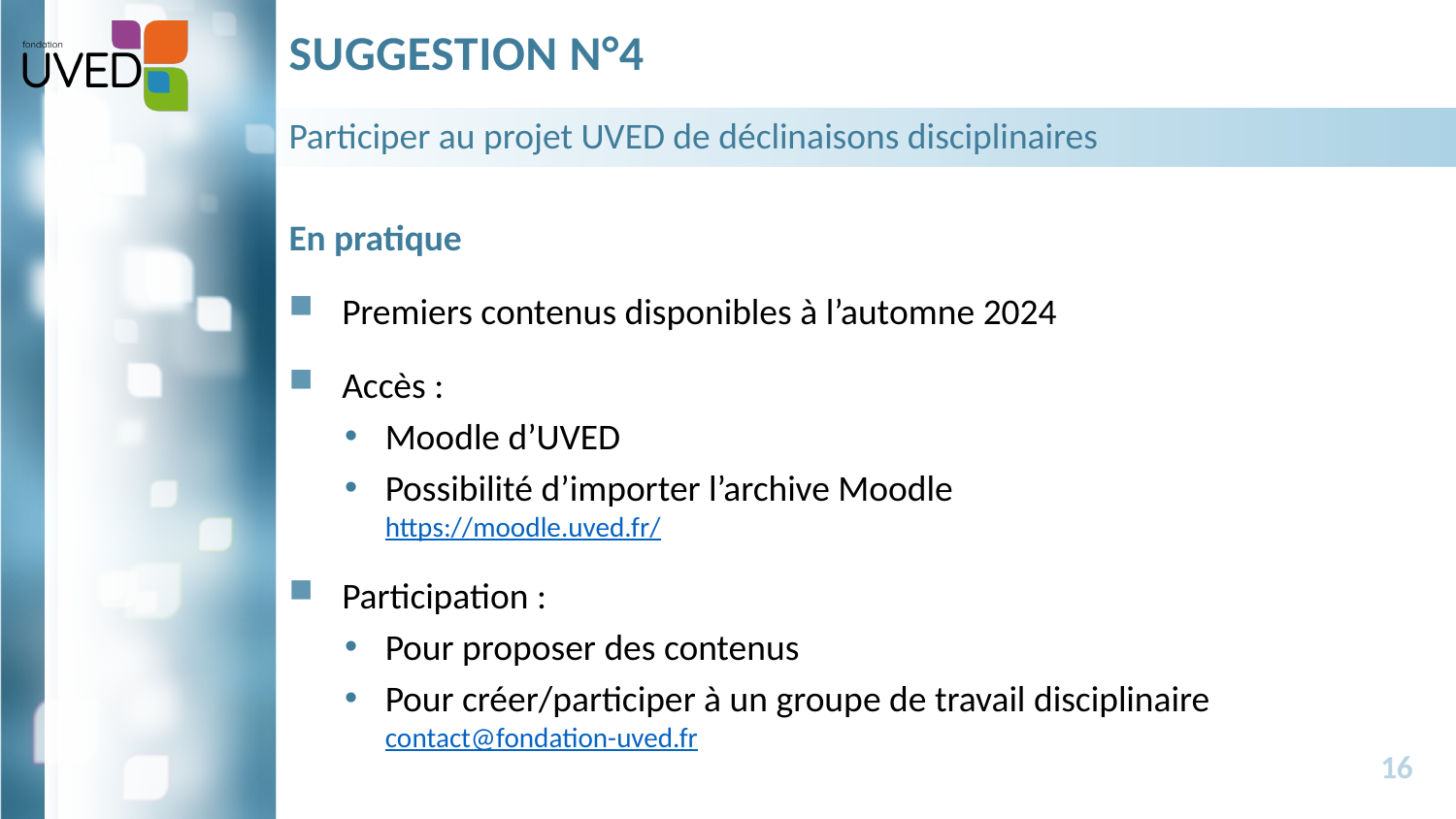

# Suggestion n°4
Participer au projet UVED de déclinaisons disciplinaires
En pratique
Premiers contenus disponibles à l’automne 2024
Accès :
Moodle d’UVED
Possibilité d’importer l’archive Moodle
https://moodle.uved.fr/
Participation :
Pour proposer des contenus
Pour créer/participer à un groupe de travail disciplinaire
contact@fondation-uved.fr